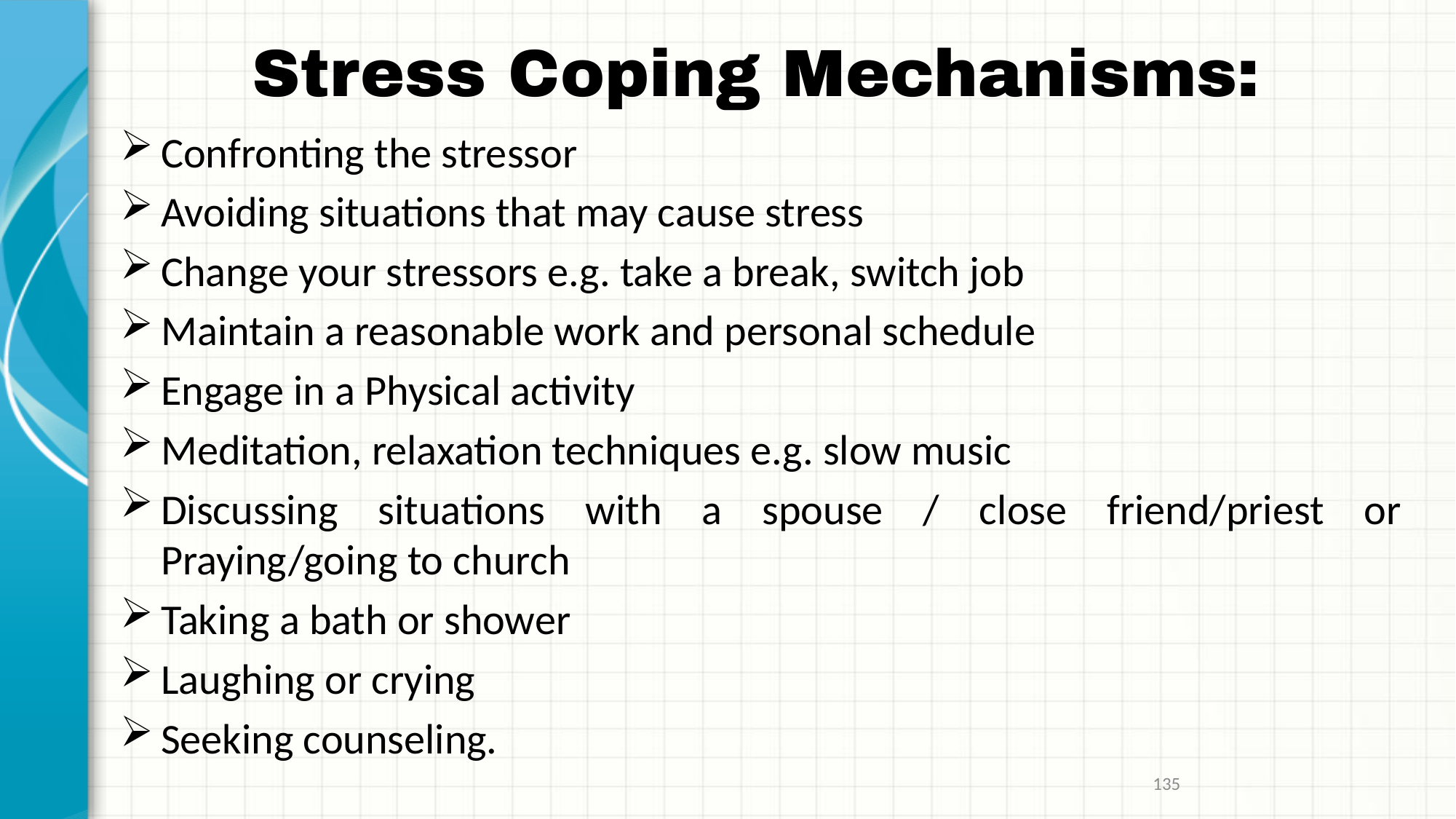

# Stress Coping Mechanisms:
Confronting the stressor
Avoiding situations that may cause stress
Change your stressors e.g. take a break, switch job
Maintain a reasonable work and personal schedule
Engage in a Physical activity
Meditation, relaxation techniques e.g. slow music
Discussing situations with a spouse / close friend/priest or Praying/going to church
Taking a bath or shower
Laughing or crying
Seeking counseling.
135